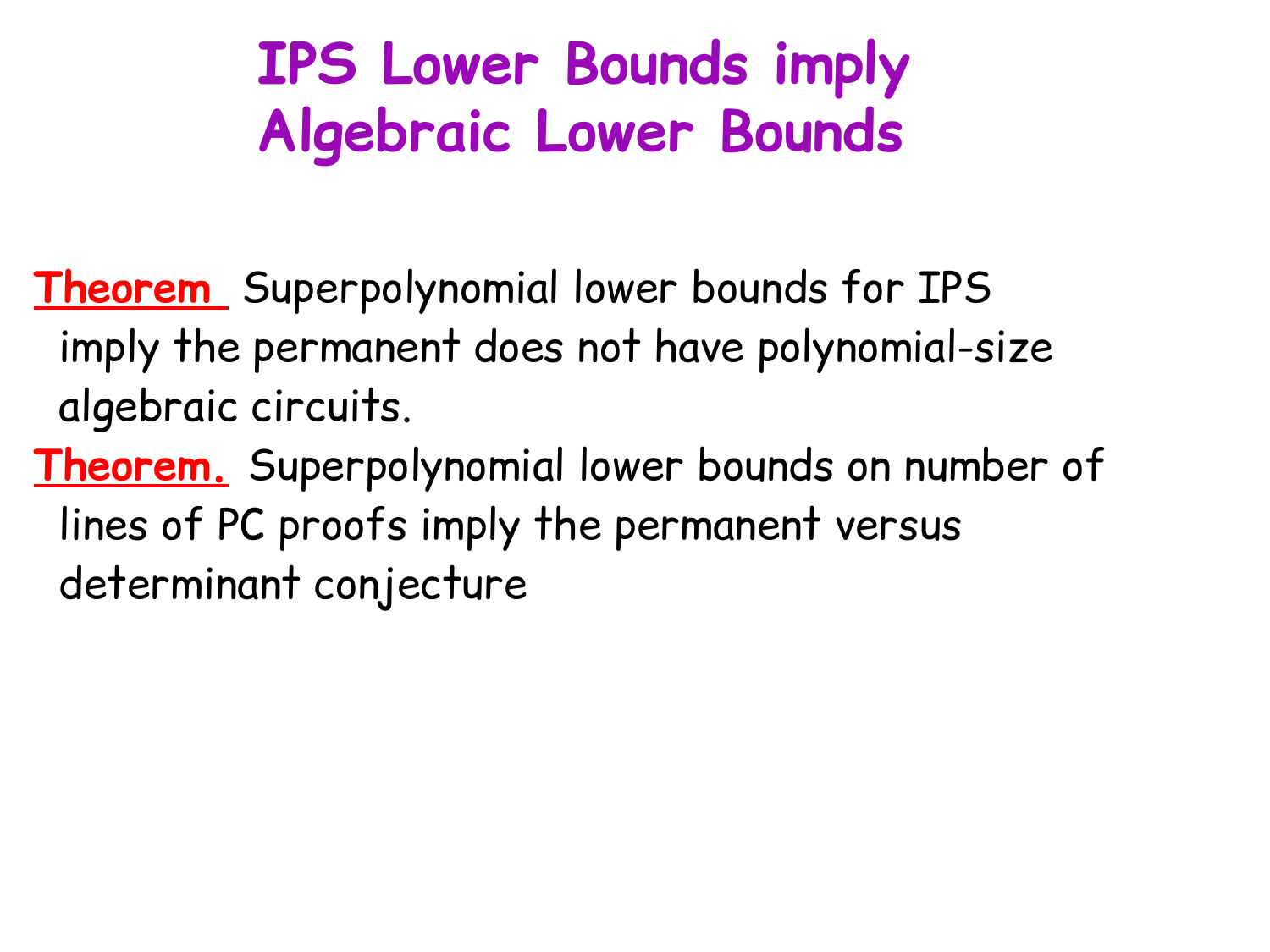

IPS Lower Bounds imply
Algebraic Lower Bounds
)
Theorem  Superpolynomial lower bounds for IPS
  imply the permanent does not have polynomial-size
  algebraic circuits.
Theorem. Superpolynomial lower bounds on number of
  lines of PC proofs imply the permanent versus
  determinant conjecture